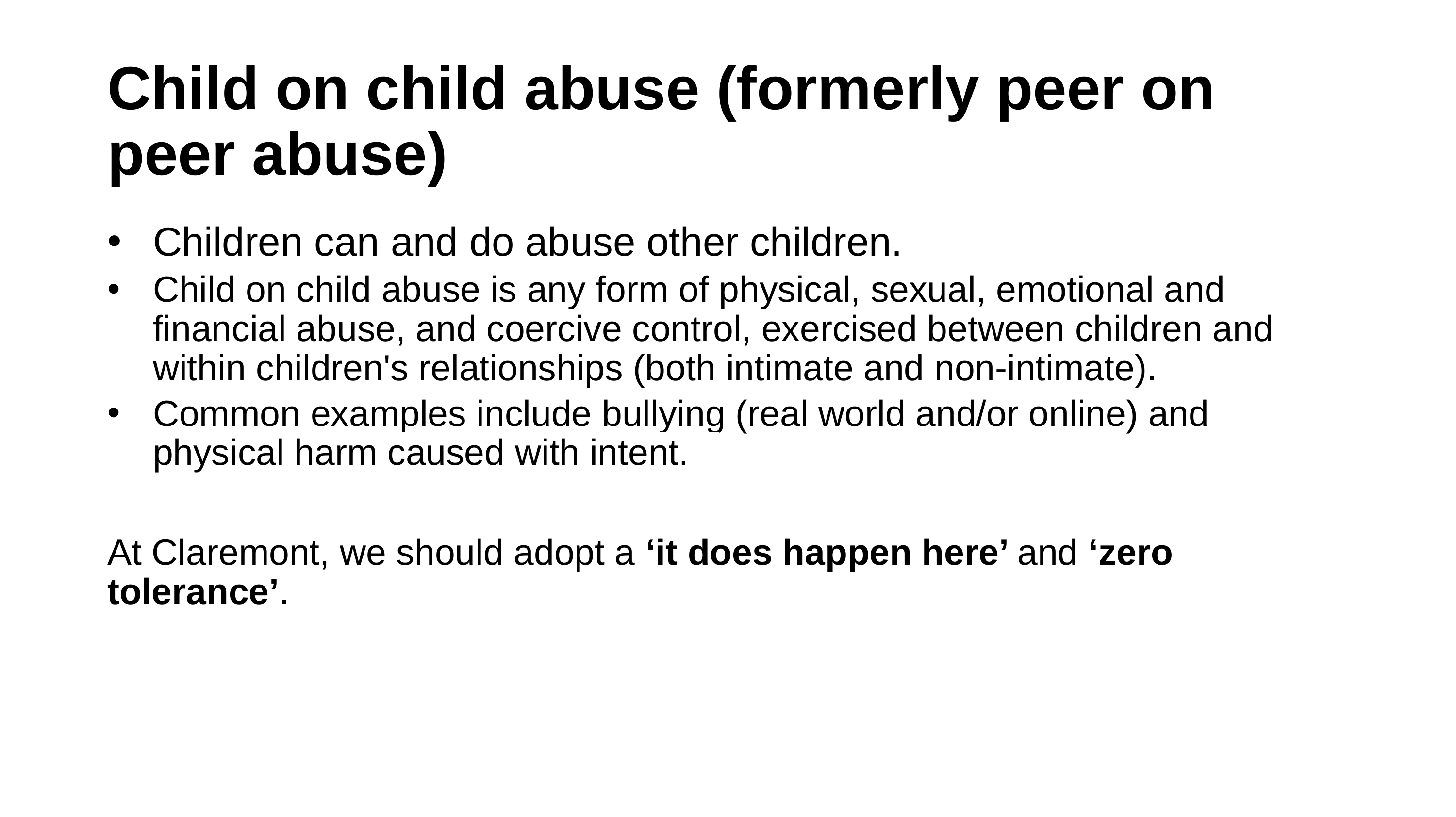

# Child on child abuse (formerly peer on peer abuse)
Children can and do abuse other children.
Child on child abuse is any form of physical, sexual, emotional and financial abuse, and coercive control, exercised between children and within children's relationships (both intimate and non-intimate).
Common examples include bullying (real world and/or online) and physical harm caused with intent.

At Claremont, we should adopt a ‘it does happen here’ and ‘zero tolerance’.